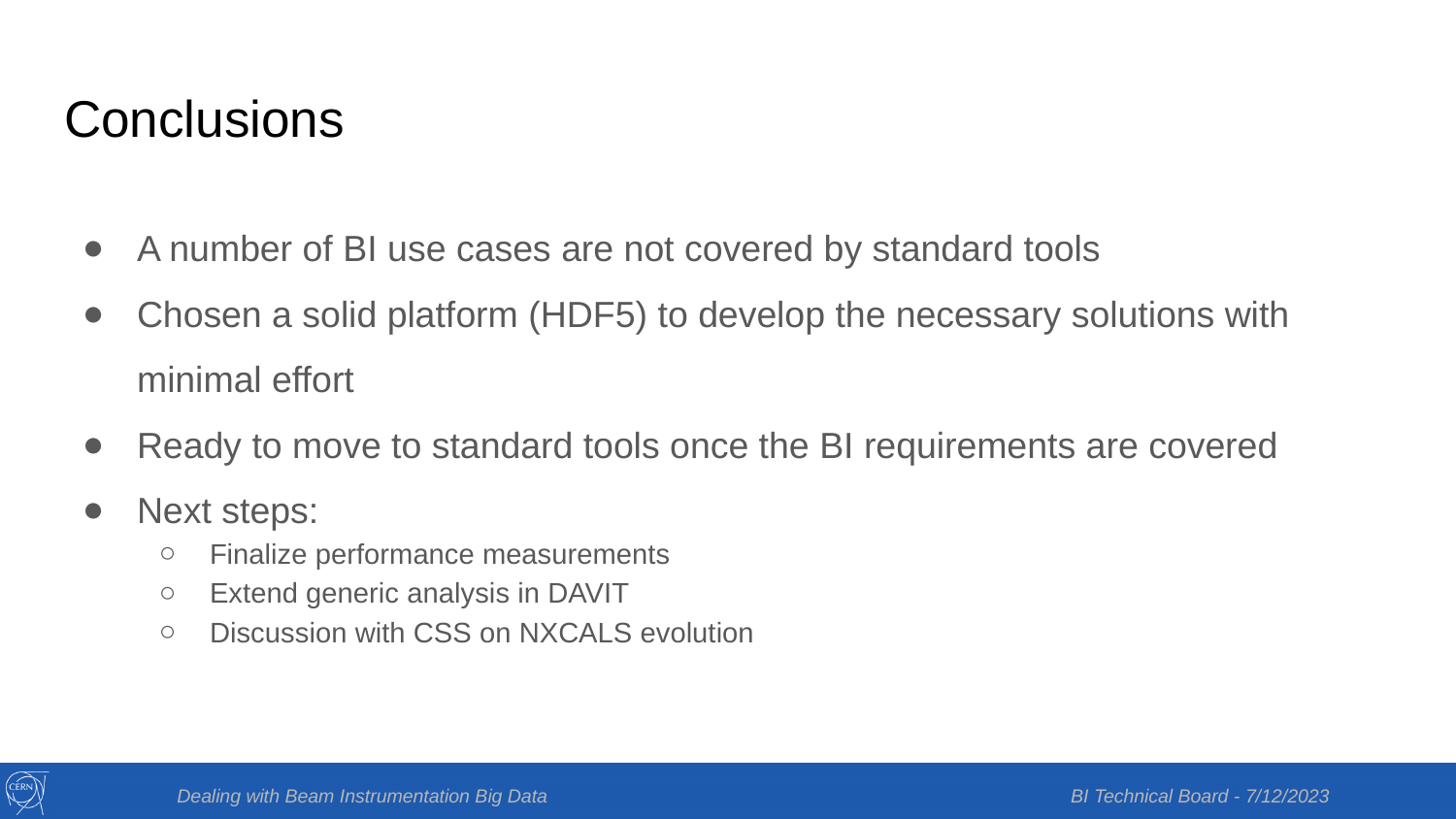

# Conclusions
A number of BI use cases are not covered by standard tools
Chosen a solid platform (HDF5) to develop the necessary solutions with minimal effort
Ready to move to standard tools once the BI requirements are covered
Next steps:
Finalize performance measurements
Extend generic analysis in DAVIT
Discussion with CSS on NXCALS evolution